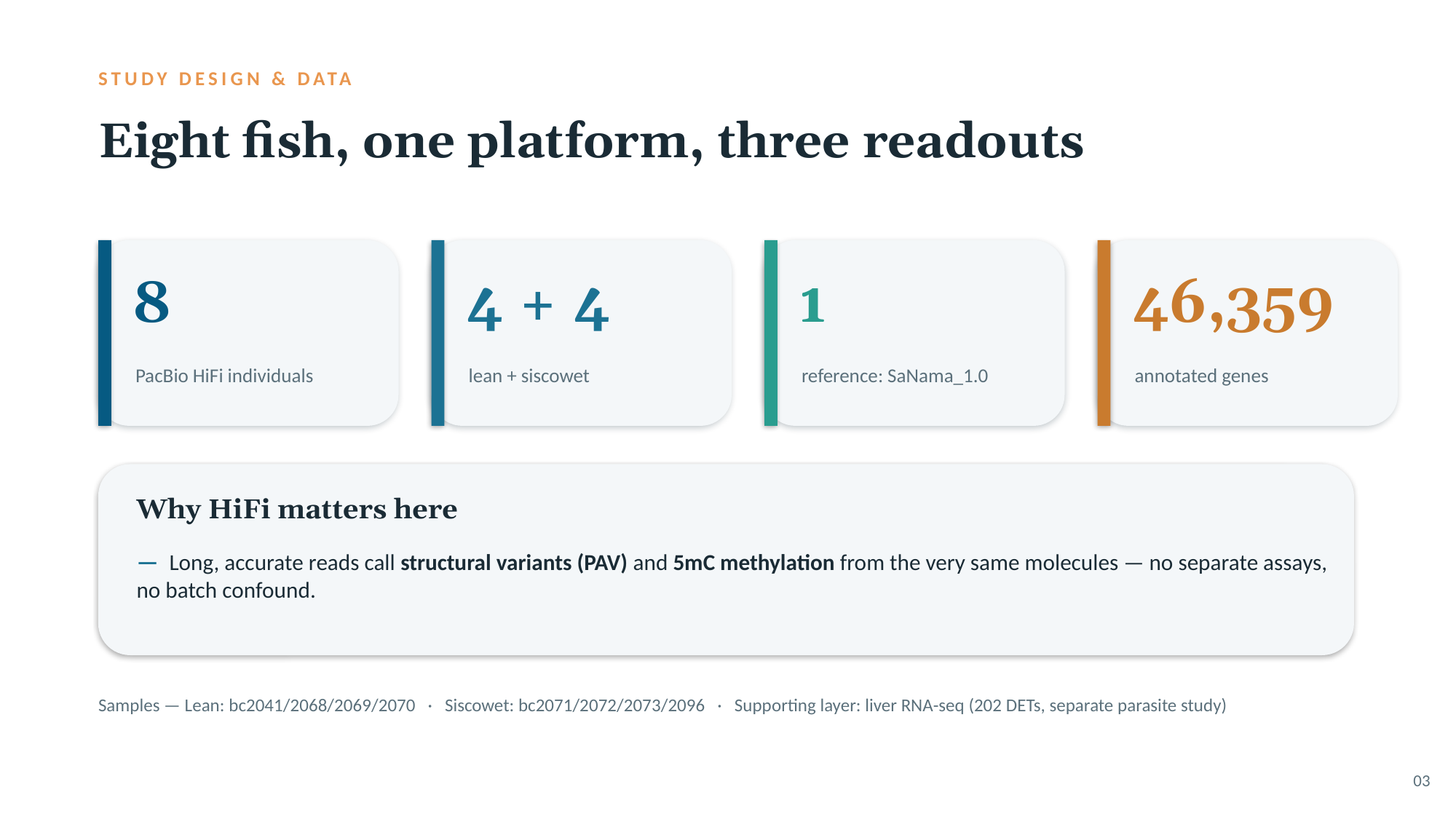

STUDY DESIGN & DATA
Eight fish, one platform, three readouts

8
4 + 4
1
46,359
PacBio HiFi individuals
lean + siscowet
reference: SaNama_1.0
annotated genes

Why HiFi matters here
—  Long, accurate reads call structural variants (PAV) and 5mC methylation from the very same molecules — no separate assays, no batch confound.
Samples — Lean: bc2041/2068/2069/2070   ·   Siscowet: bc2071/2072/2073/2096   ·   Supporting layer: liver RNA-seq (202 DETs, separate parasite study)
03